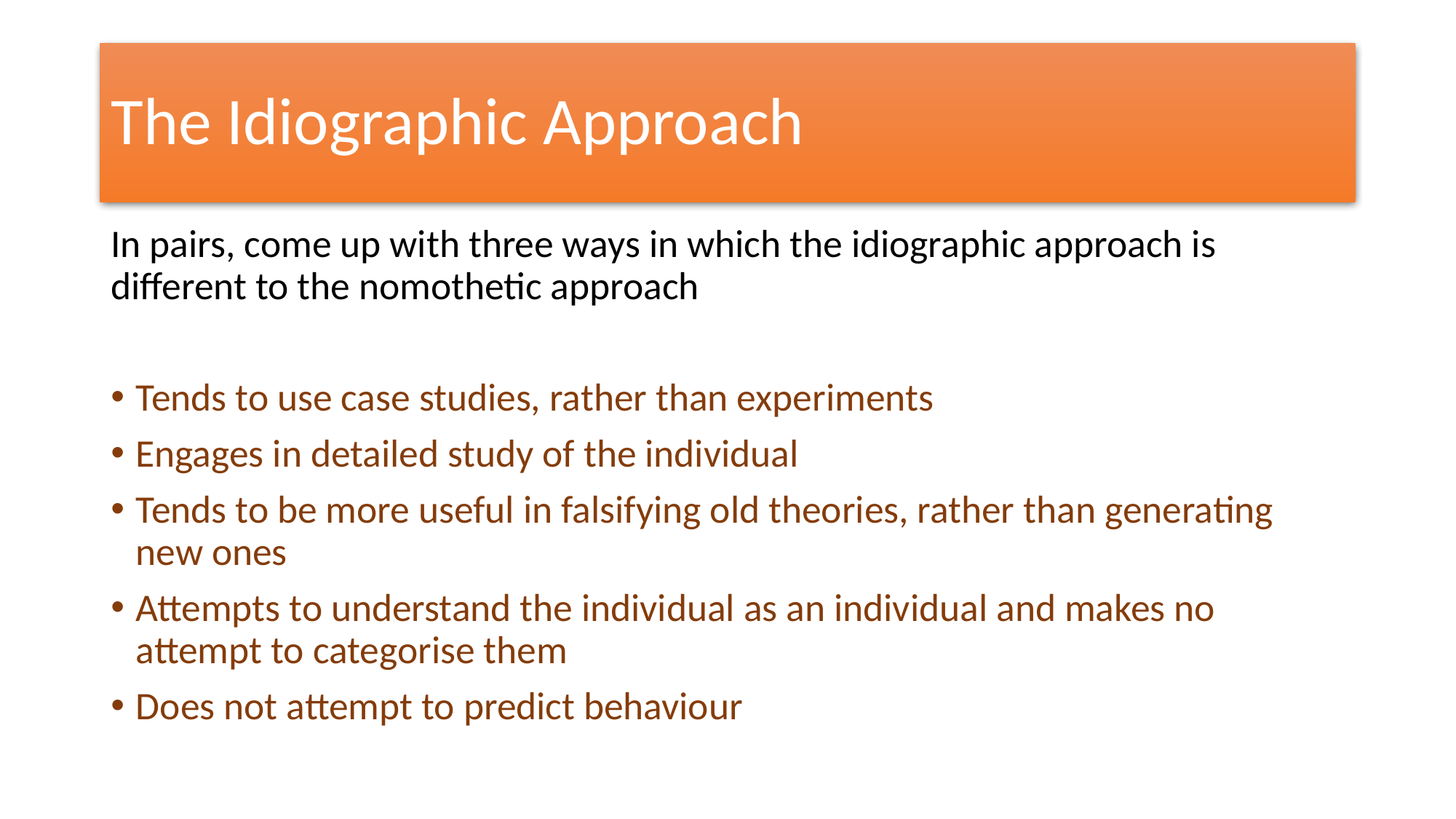

# The Idiographic Approach
In pairs, come up with three ways in which the idiographic approach is different to the nomothetic approach

Tends to use case studies, rather than experiments
Engages in detailed study of the individual
Tends to be more useful in falsifying old theories, rather than generating new ones
Attempts to understand the individual as an individual and makes no attempt to categorise them
Does not attempt to predict behaviour